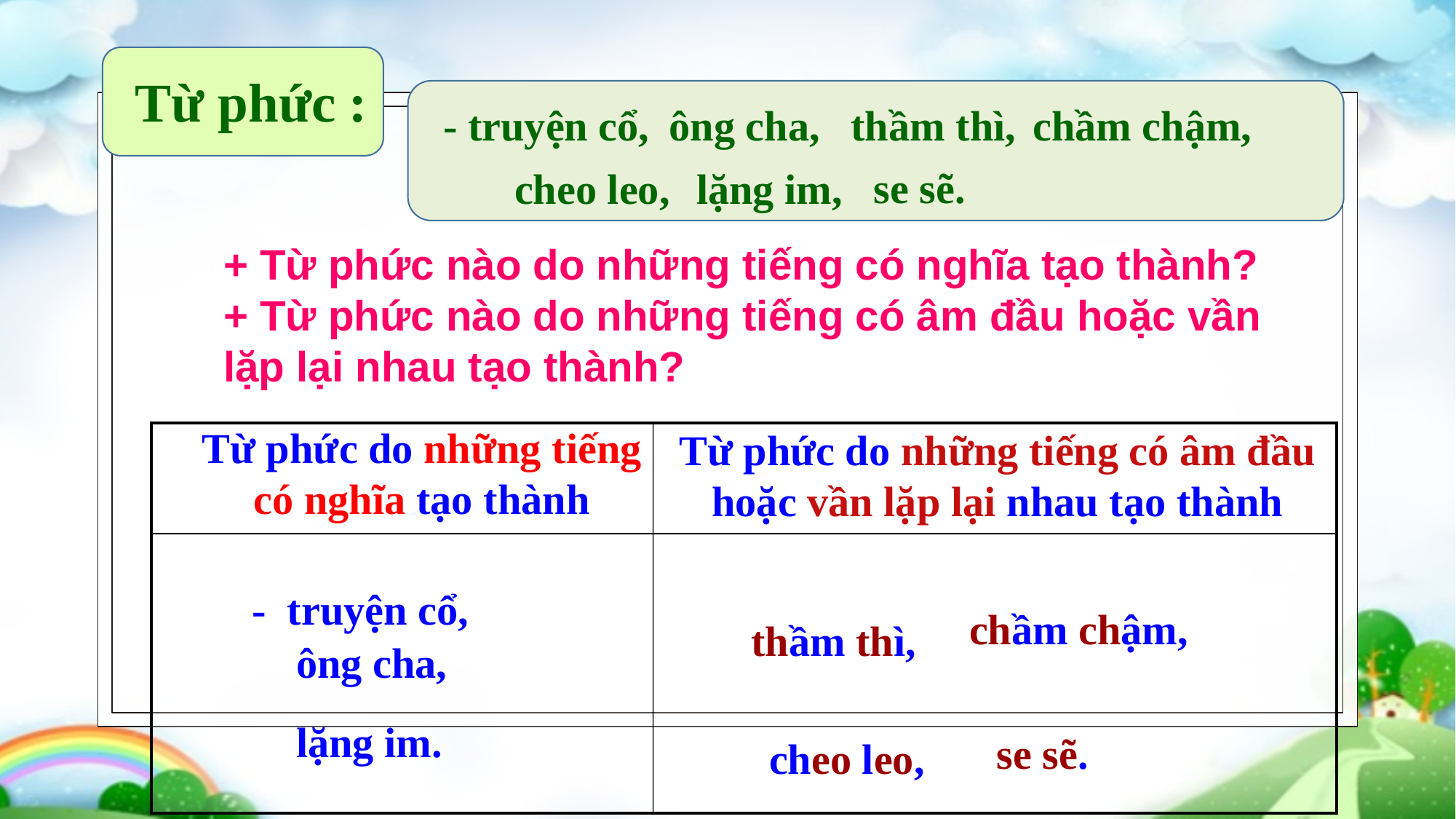

Từ phức :

 - truyện cổ,
ông cha,
thầm thì,
chầm chậm,
se sẽ.
cheo leo,
lặng im,
+ Từ phức nào do những tiếng có nghĩa tạo thành?
+ Từ phức nào do những tiếng có âm đầu hoặc vần lặp lại nhau tạo thành?
Từ phức do những tiếng có nghĩa tạo thành
Từ phức do những tiếng có âm đầu hoặc vần lặp lại nhau tạo thành
|  |  |
| --- | --- |
|  |  |
 -  truyện cổ,
chầm chậm,
thầm thì,
ông cha,
lặng im.
se sẽ.
cheo leo,